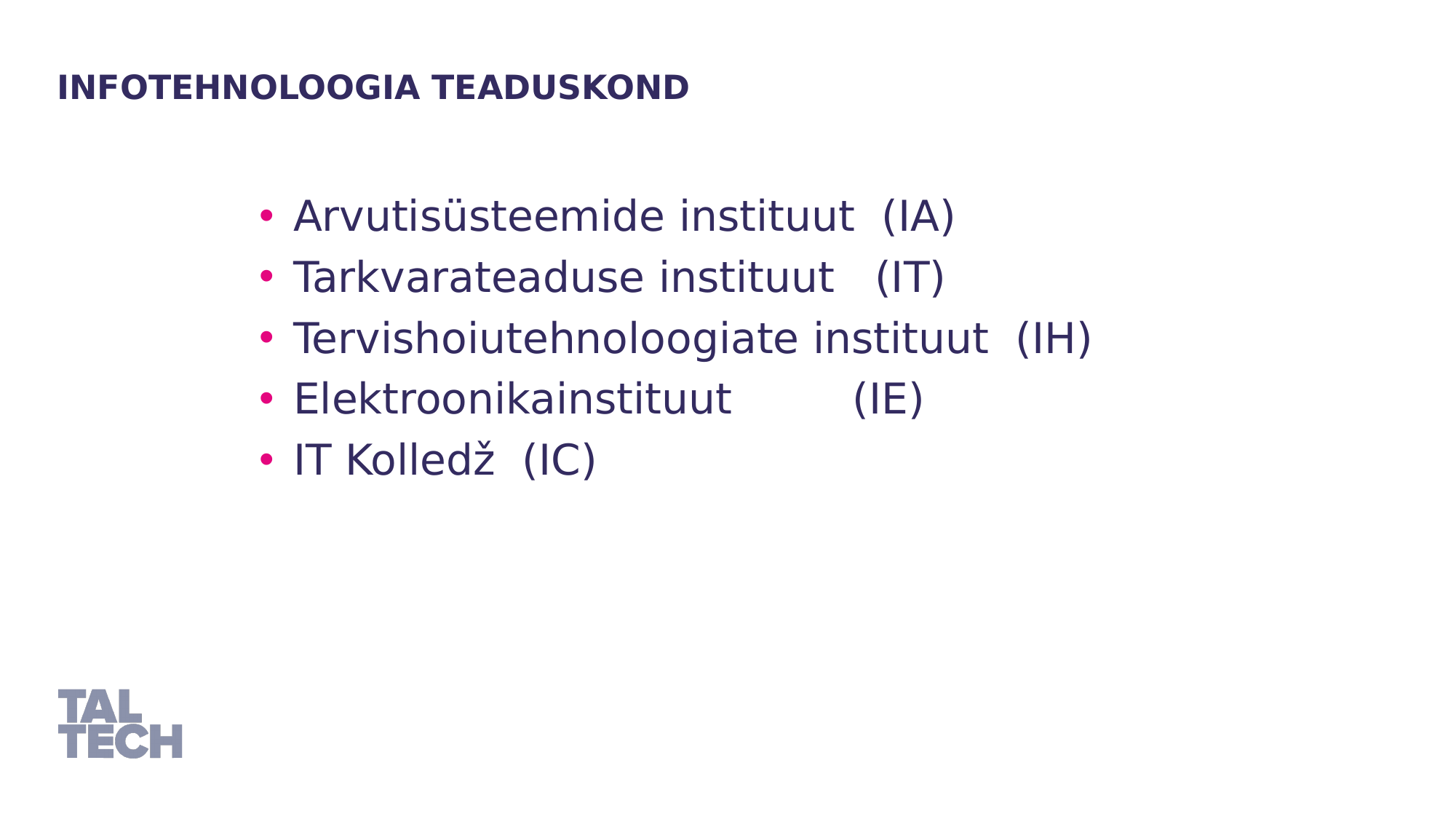

Infotehnoloogia teaduskond

Arvutisüsteemide instituut  (IA)
Tarkvarateaduse instituut   (IT)
Tervishoiutehnoloogiate instituut  (IH)
Elektroonikainstituut	 (IE)
IT Kolledž  (IC)